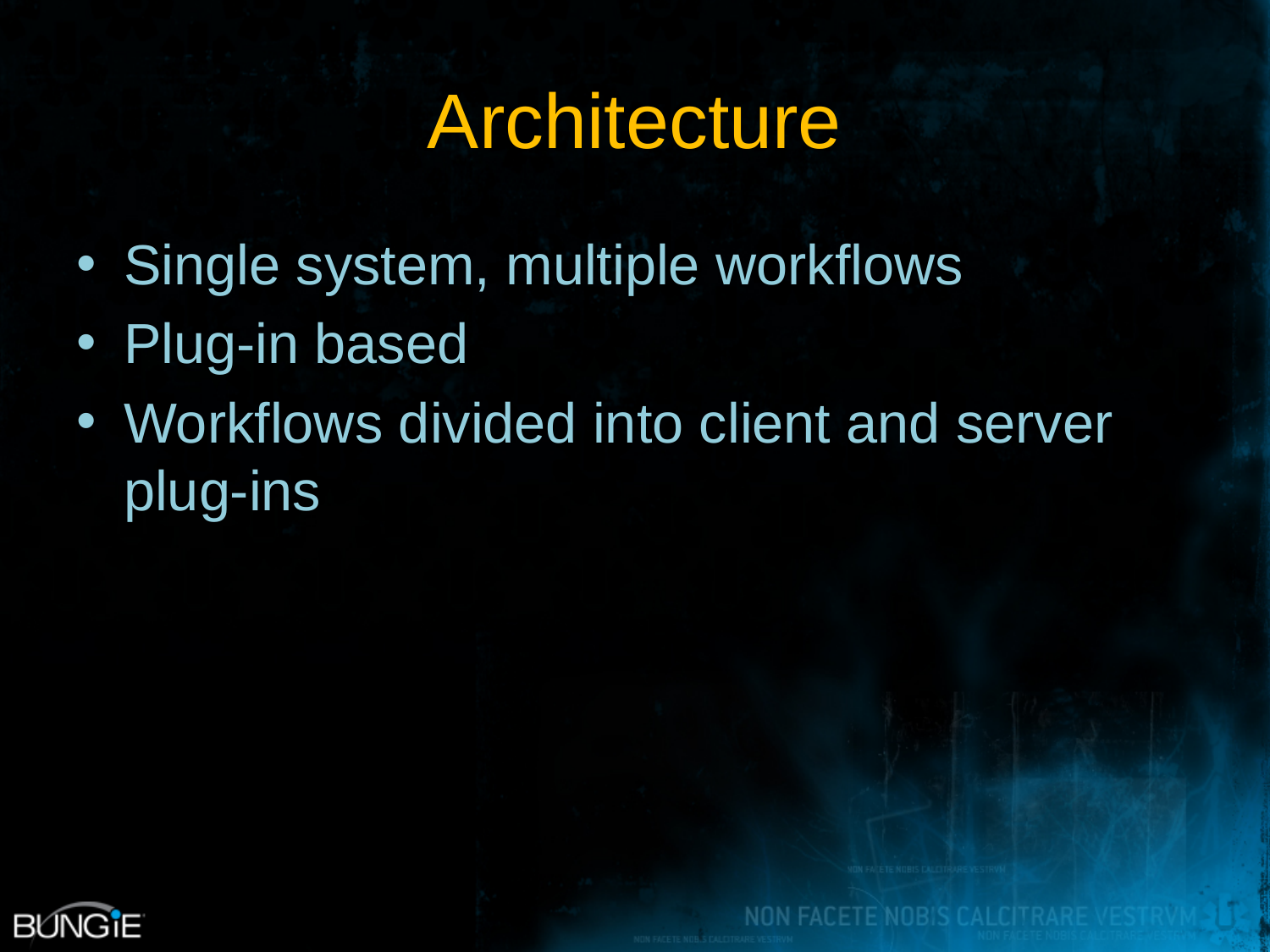

# Architecture
Single system, multiple workflows
Plug-in based
Workflows divided into client and server plug-ins